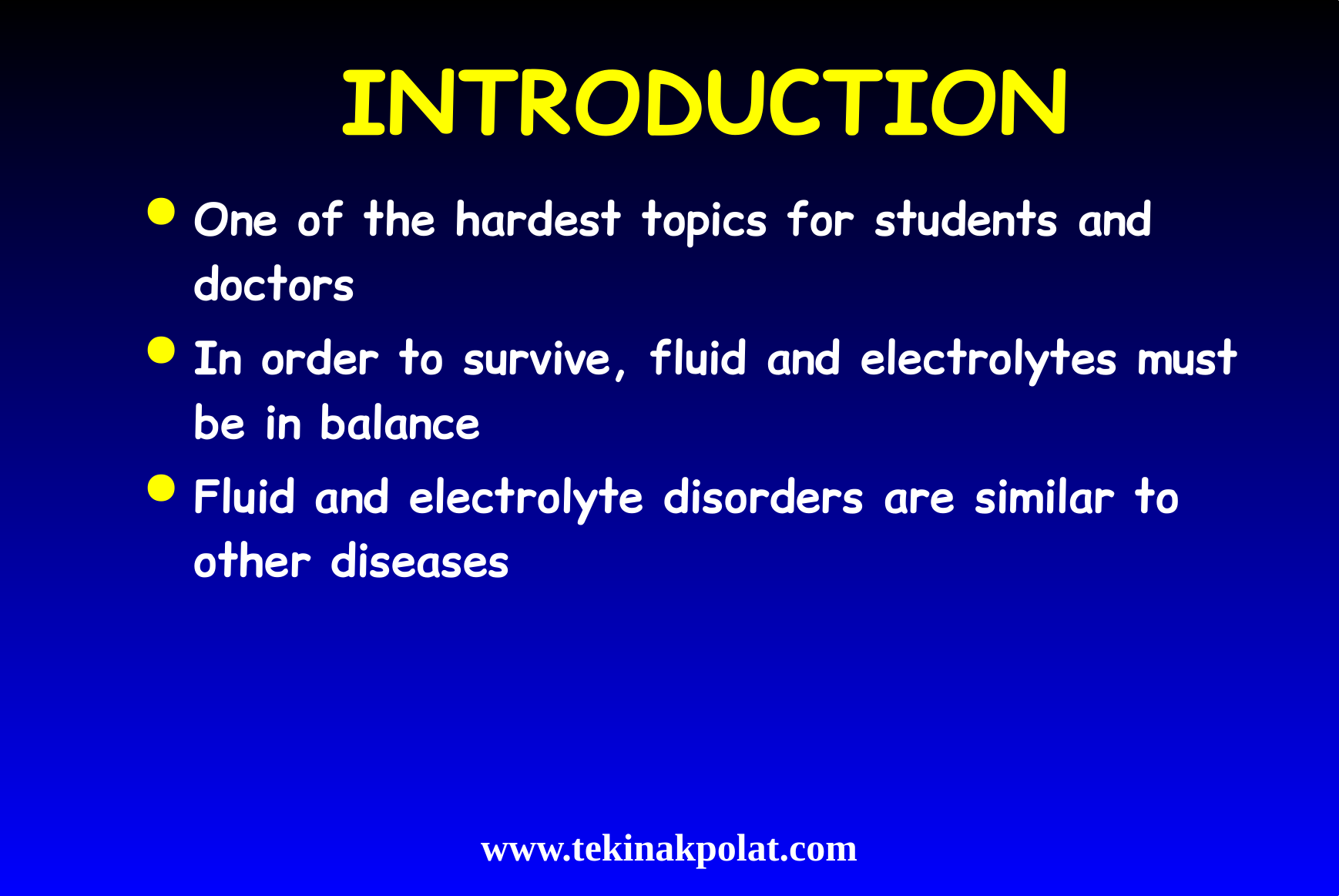

# INTRODUCTION
One of the hardest topics for students and doctors
In order to survive, fluid and electrolytes must be in balance
Fluid and electrolyte disorders are similar to other diseases

www.tekinakpolat.com